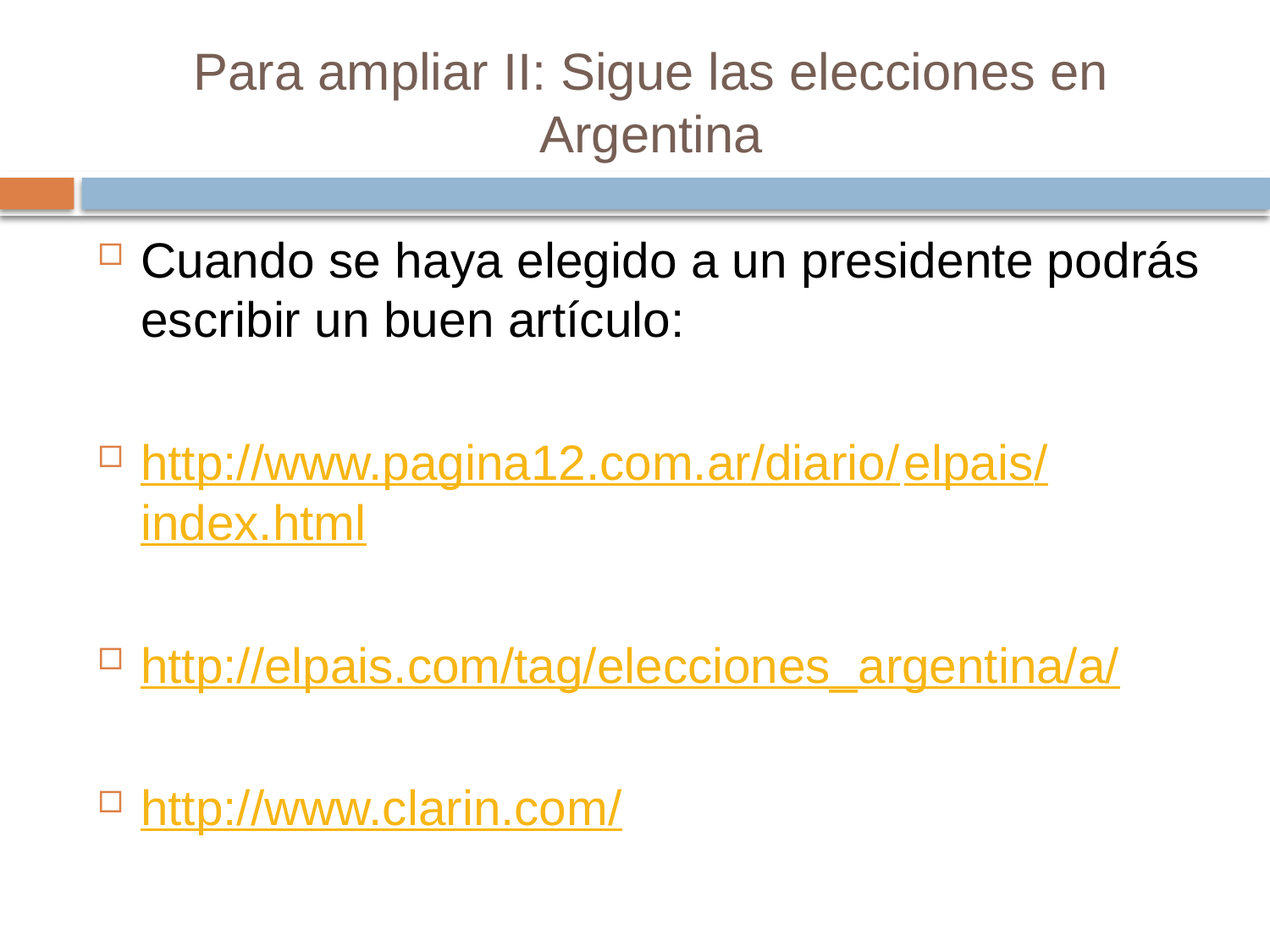

# Para ampliar II: Sigue las elecciones en Argentina
Cuando se haya elegido a un presidente podrás escribir un buen artículo:

http://www.pagina12.com.ar/diario/elpais/index.html

http://elpais.com/tag/elecciones_argentina/a/

http://www.clarin.com/